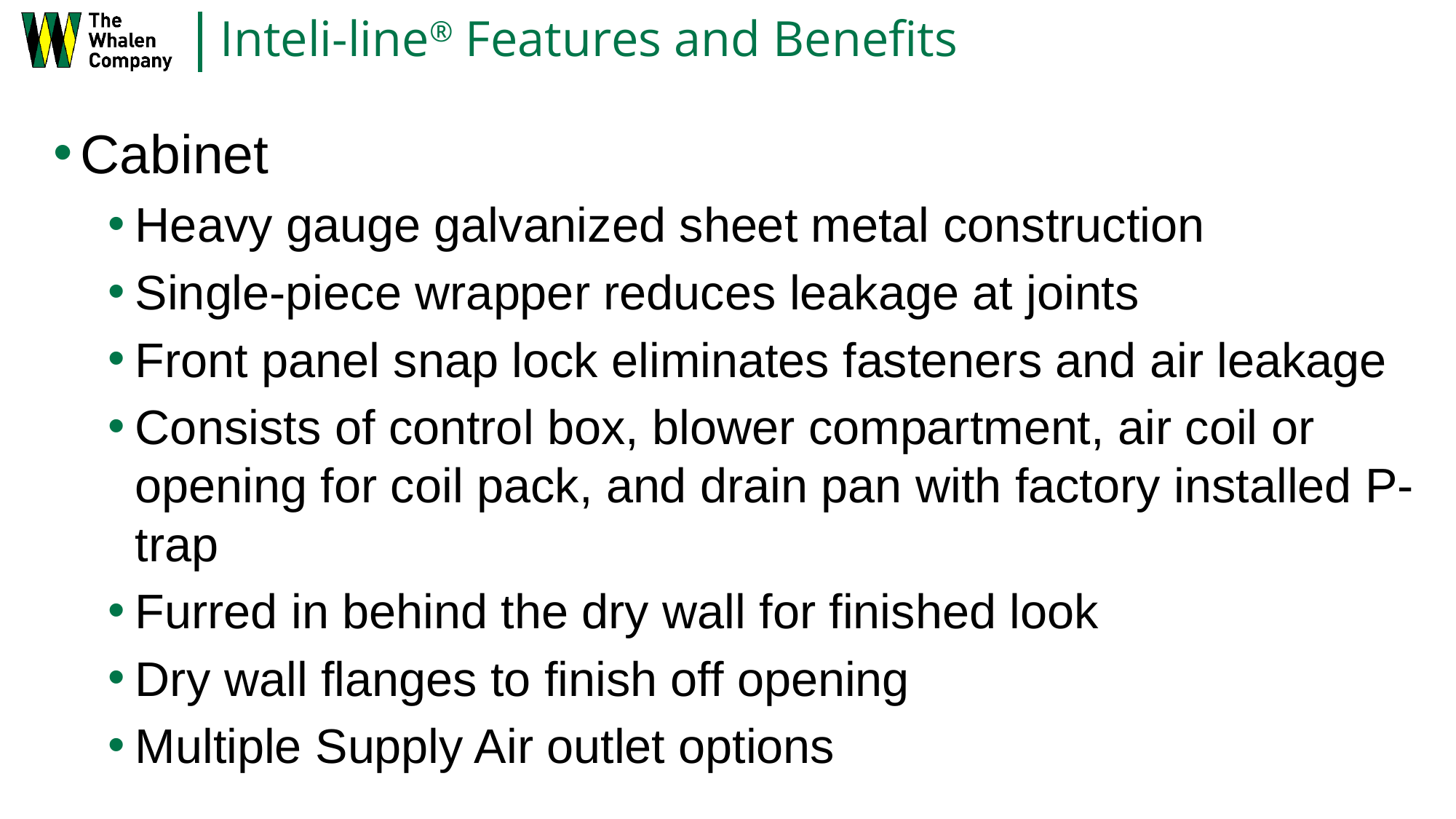

# Inteli-line® Features and Benefits
Cabinet
Heavy gauge galvanized sheet metal construction
Single-piece wrapper reduces leakage at joints
Front panel snap lock eliminates fasteners and air leakage
Consists of control box, blower compartment, air coil or opening for coil pack, and drain pan with factory installed P-trap
Furred in behind the dry wall for finished look
Dry wall flanges to finish off opening
Multiple Supply Air outlet options